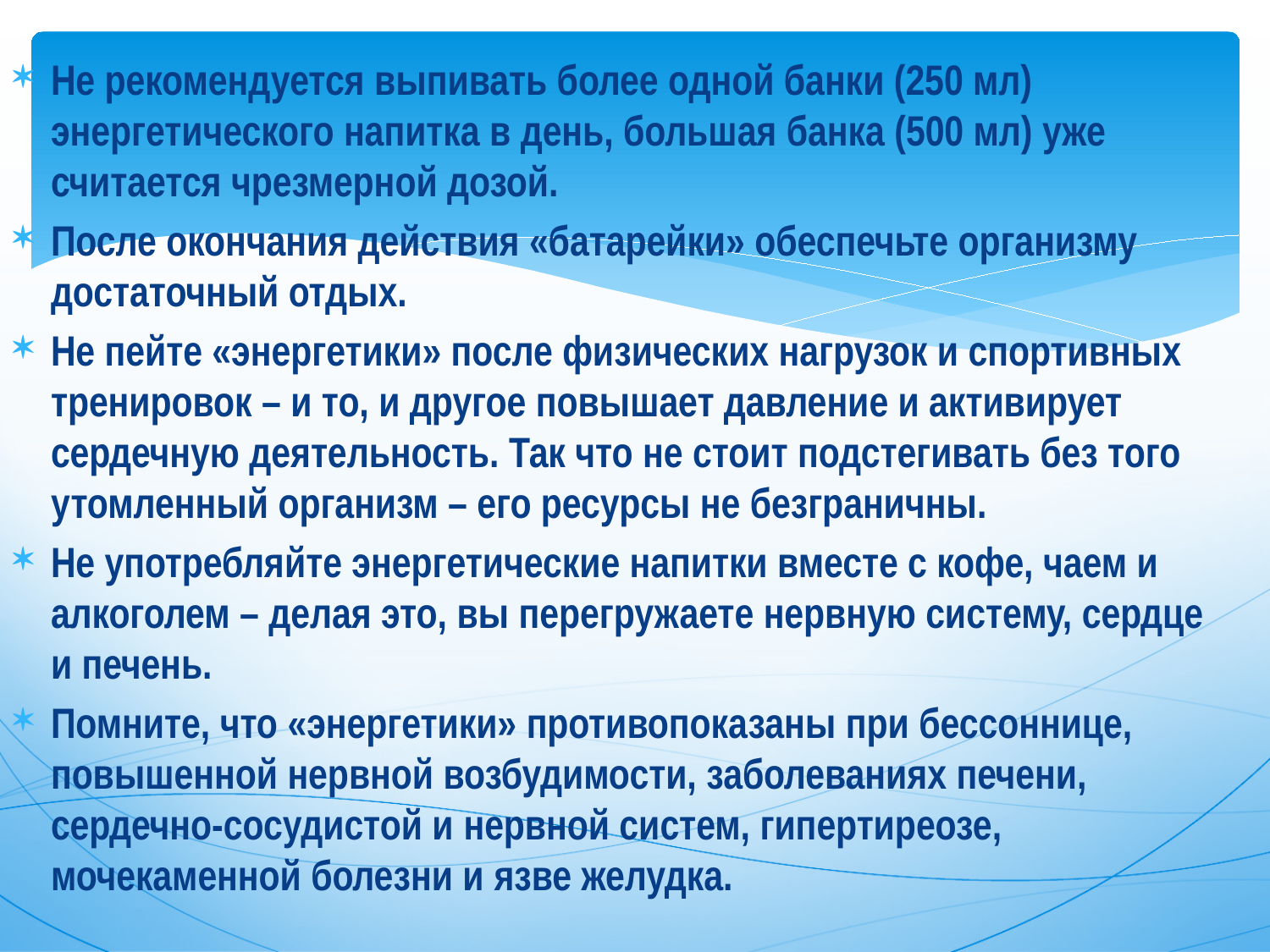

Не рекомендуется выпивать более одной банки (250 мл) энергетического напитка в день, большая банка (500 мл) уже считается чрезмерной дозой.
После окончания действия «батарейки» обеспечьте организму достаточный отдых.
Не пейте «энергетики» после физических нагрузок и спортивных тренировок – и то, и другое повышает давление и активирует сердечную деятельность. Так что не стоит подстегивать без того утомленный организм – его ресурсы не безграничны.
Не употребляйте энергетические напитки вместе с кофе, чаем и алкоголем – делая это, вы перегружаете нервную систему, сердце и печень.
Помните, что «энергетики» противопоказаны при бессоннице, повышенной нервной возбудимости, заболеваниях печени, сердечно-сосудистой и нервной систем, гипертиреозе, мочекаменной болезни и язве желудка.